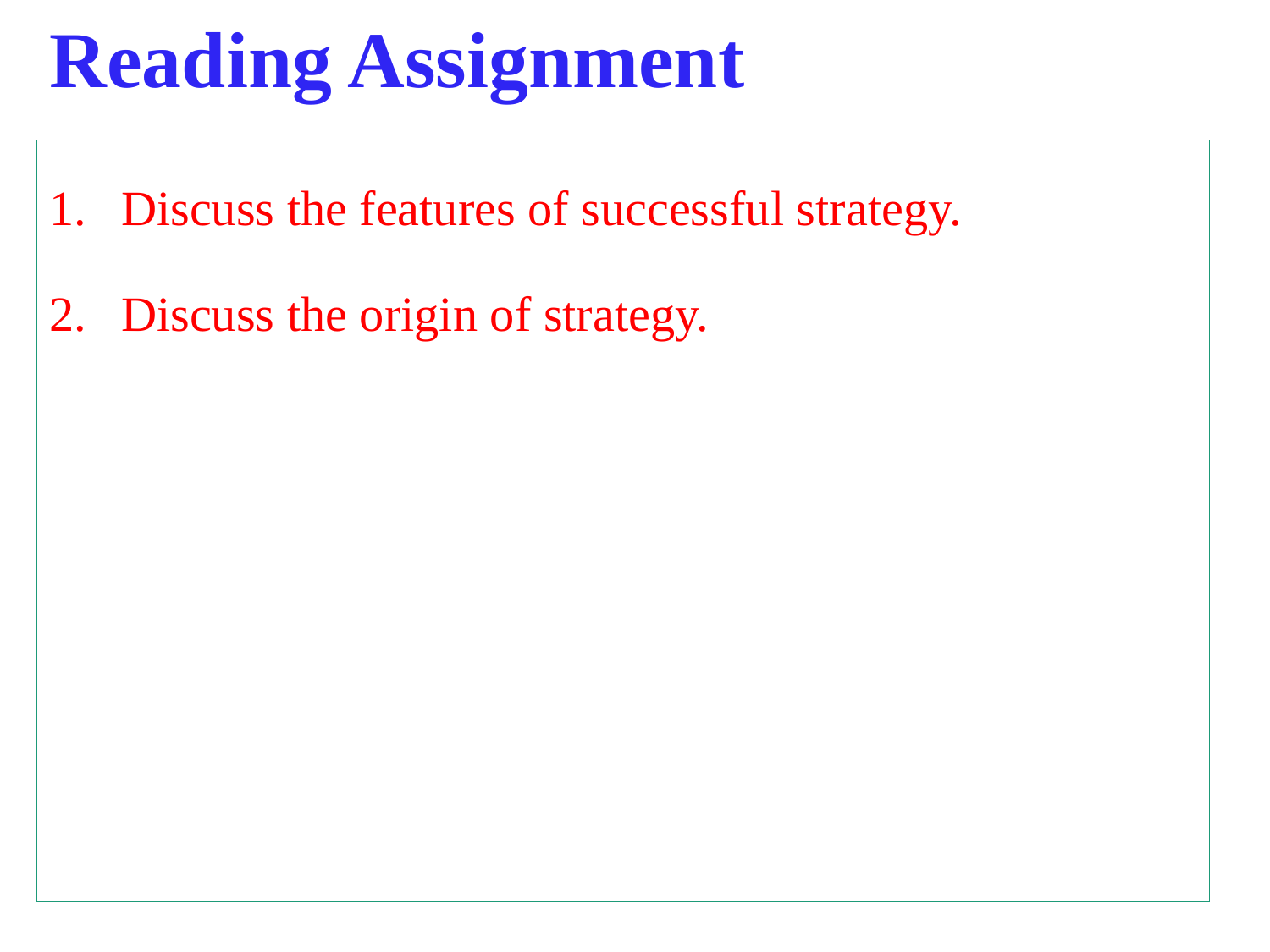

# Reading Assignment
Discuss the features of successful strategy.
Discuss the origin of strategy.